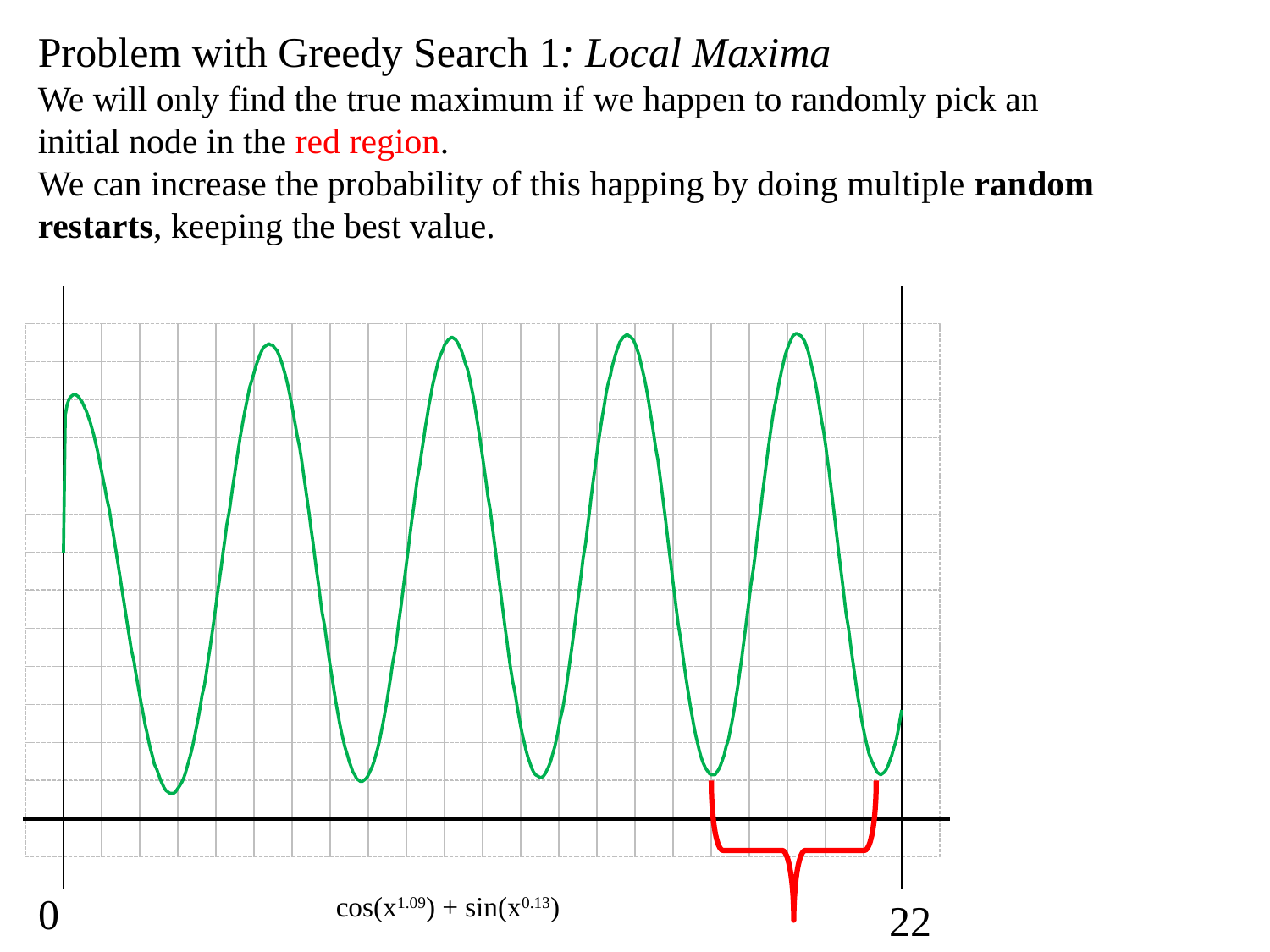

Problem with Greedy Search 1: Local Maxima
We will only find the true maximum if we happen to randomly pick an initial node in the red region.
We can increase the probability of this happing by doing multiple random restarts, keeping the best value.

0
cos(x1.09) + sin(x0.13)
22